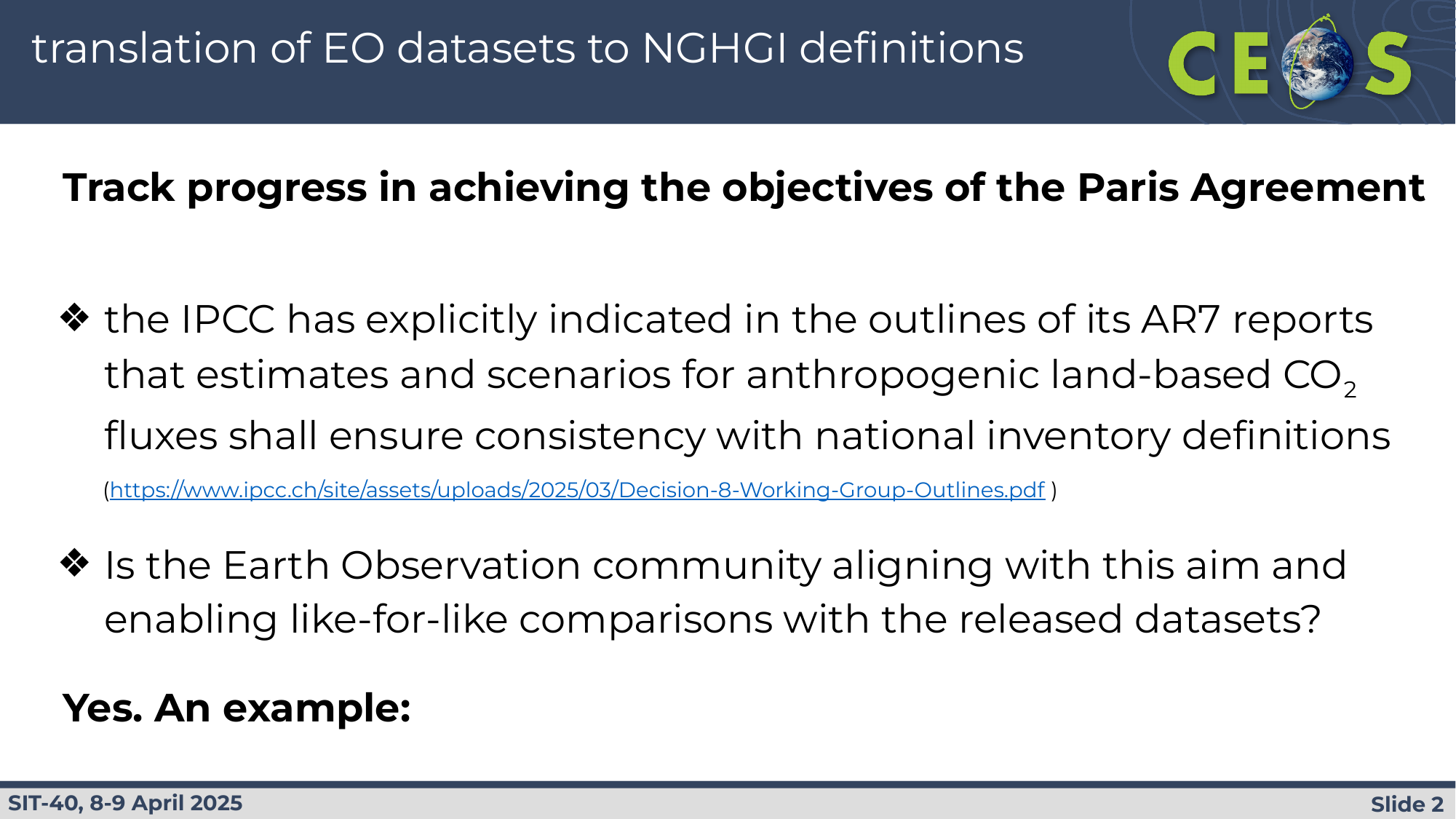

# translation of EO datasets to NGHGI definitions
Track progress in achieving the objectives of the Paris Agreement
the IPCC has explicitly indicated in the outlines of its AR7 reports that estimates and scenarios for anthropogenic land-based CO2 fluxes shall ensure consistency with national inventory definitions
(https://www.ipcc.ch/site/assets/uploads/2025/03/Decision-8-Working-Group-Outlines.pdf )

Is the Earth Observation community aligning with this aim and enabling like-for-like comparisons with the released datasets?

Yes. An example: